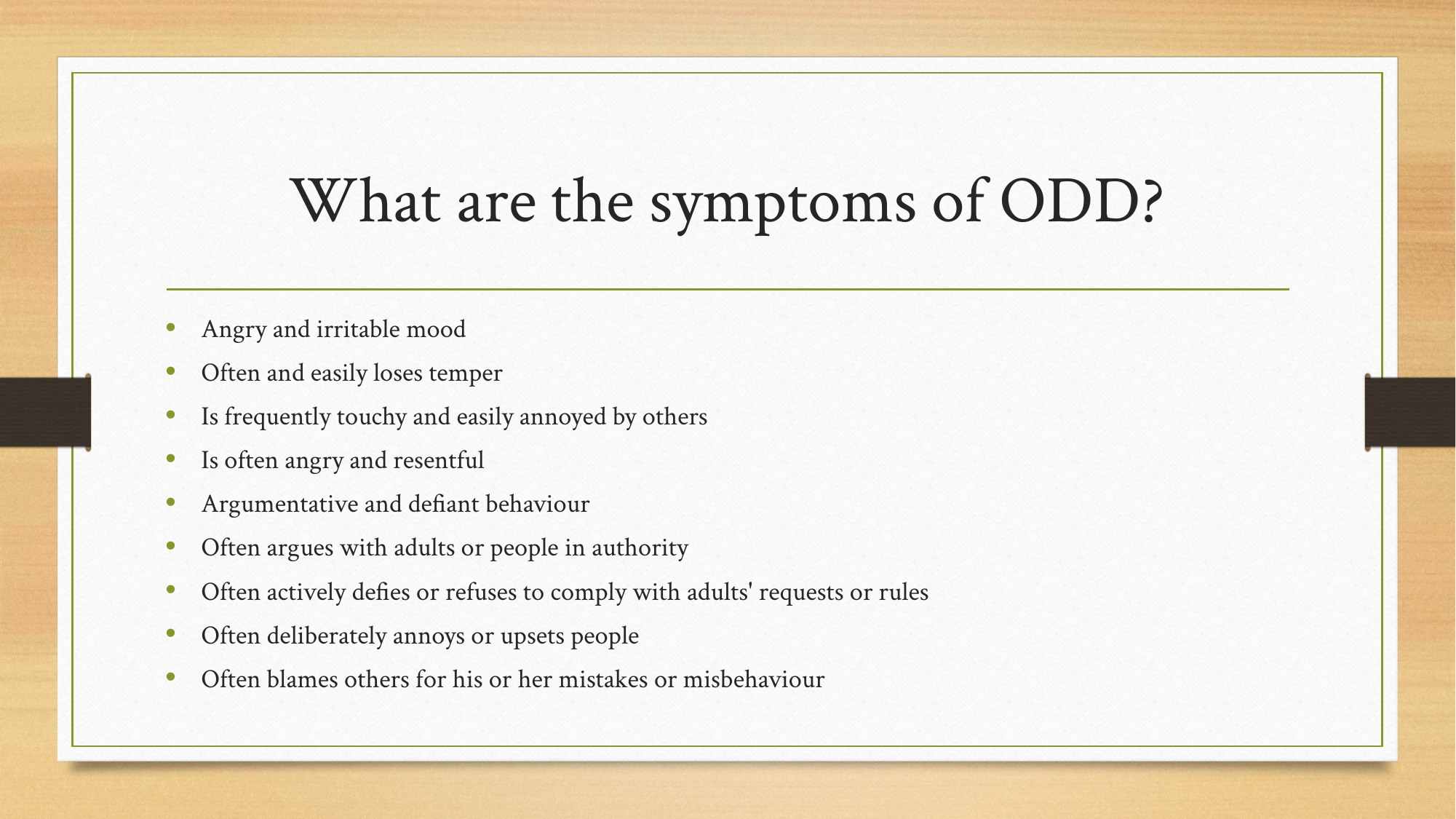

# What are the symptoms of ODD?
Angry and irritable mood
Often and easily loses temper
Is frequently touchy and easily annoyed by others
Is often angry and resentful
Argumentative and defiant behaviour
Often argues with adults or people in authority
Often actively defies or refuses to comply with adults' requests or rules
Often deliberately annoys or upsets people
Often blames others for his or her mistakes or misbehaviour